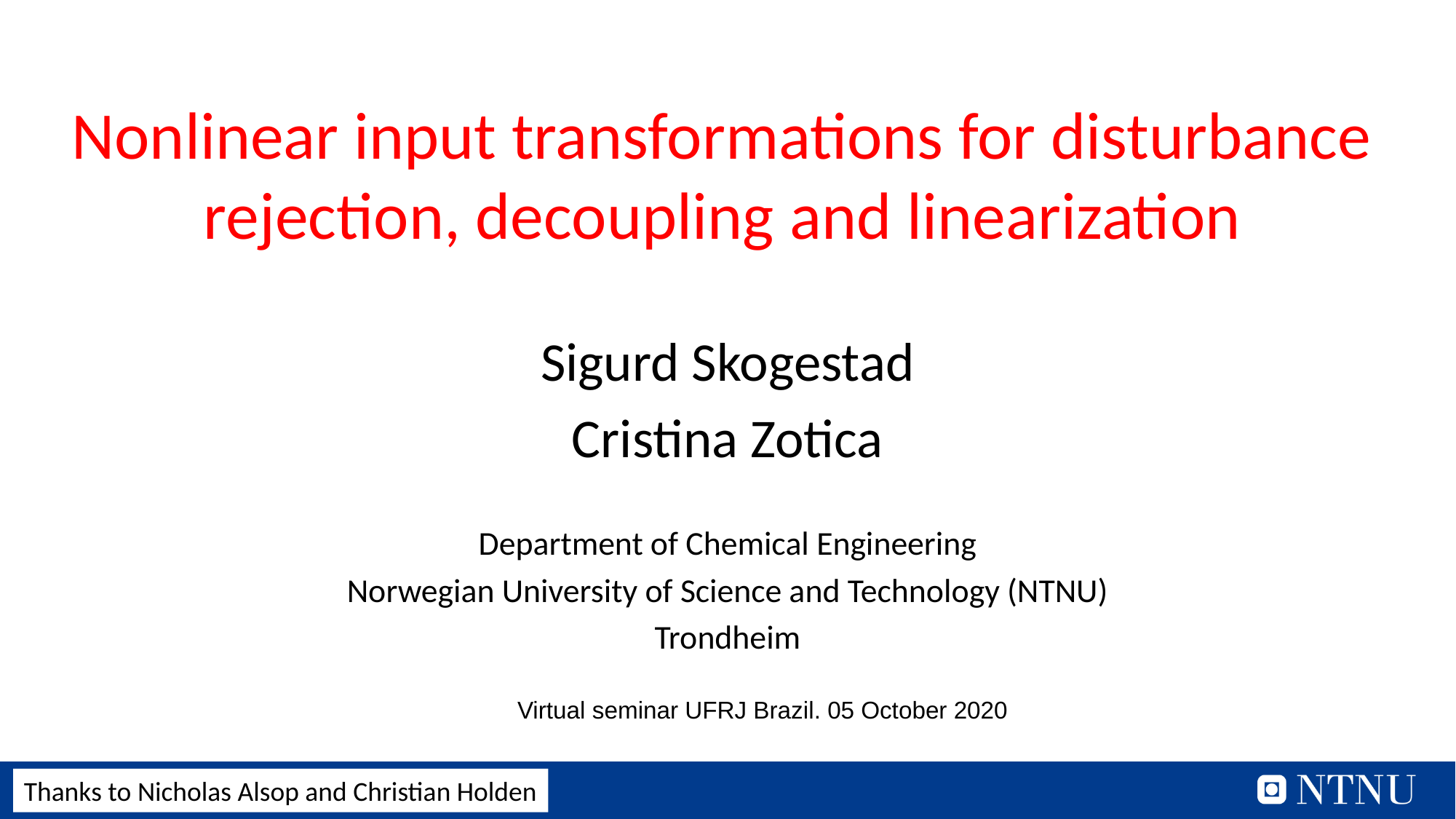

# Nonlinear input transformations for disturbance rejection, decoupling and linearization
Sigurd Skogestad
Cristina Zotica

Department of Chemical Engineering
Norwegian University of Science and Technology (NTNU)
Trondheim

Virtual seminar UFRJ Brazil. 05 October 2020
Thanks to Nicholas Alsop and Christian Holden